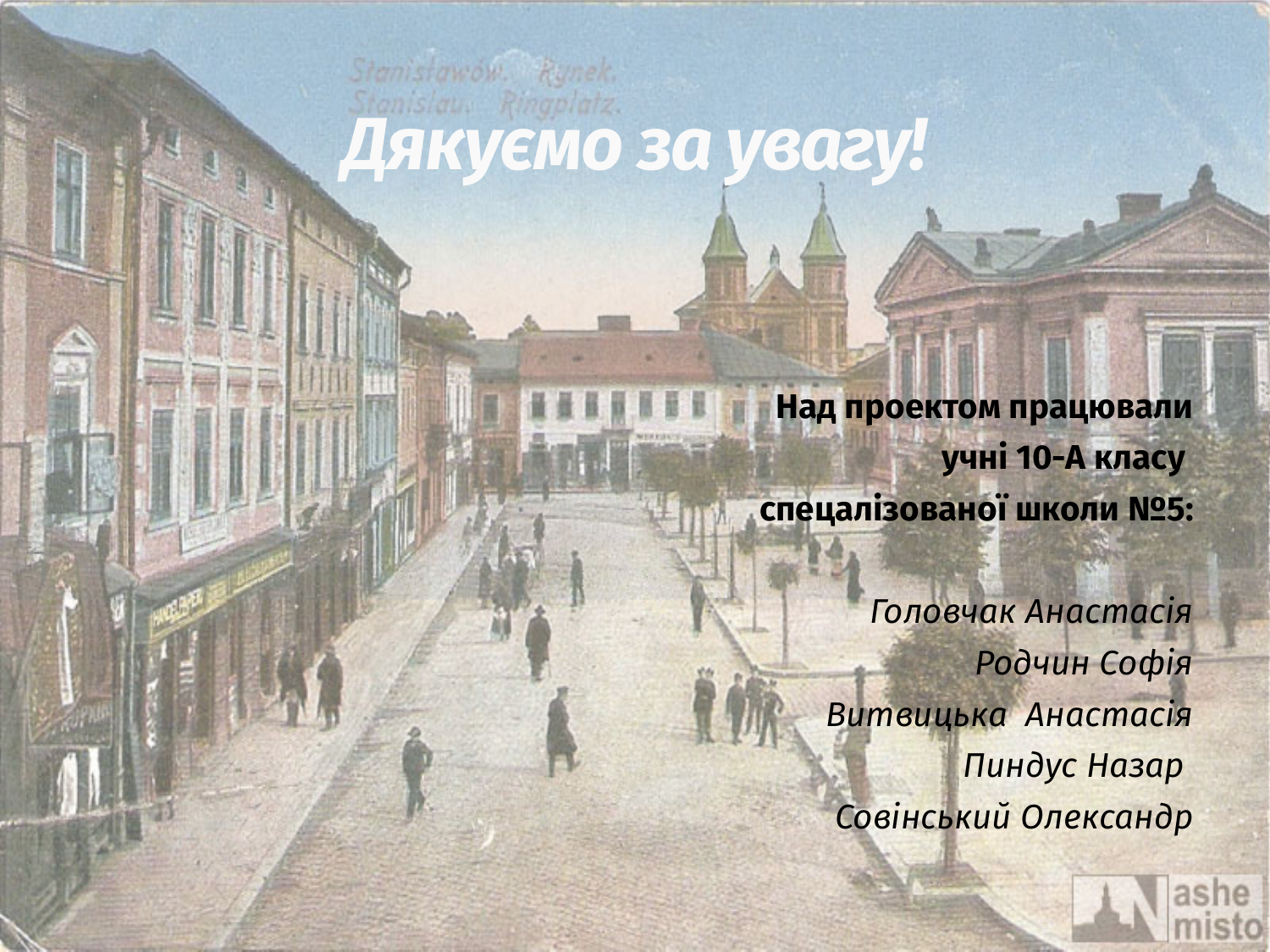

# Дякуємо за увагу!

Над проектом працювали
учні 10-А класу
спецалізованої школи №5:

Головчак Анастасія
Родчин Софія
Витвицька  Анастасія
Пиндус Назар
Совінський Олександр